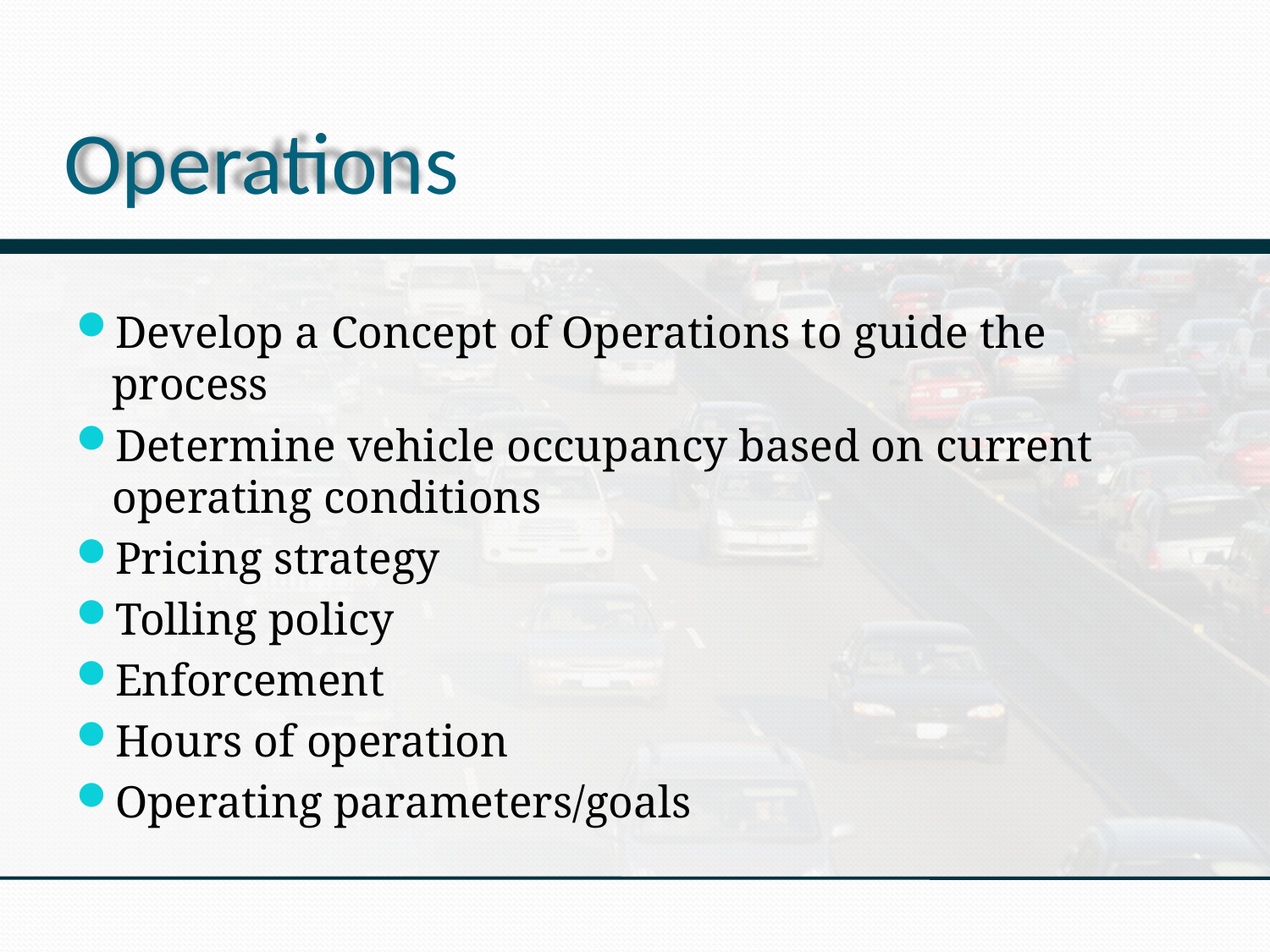

# Operations
Develop a Concept of Operations to guide the process
Determine vehicle occupancy based on current operating conditions
Pricing strategy
Tolling policy
Enforcement
Hours of operation
Operating parameters/goals